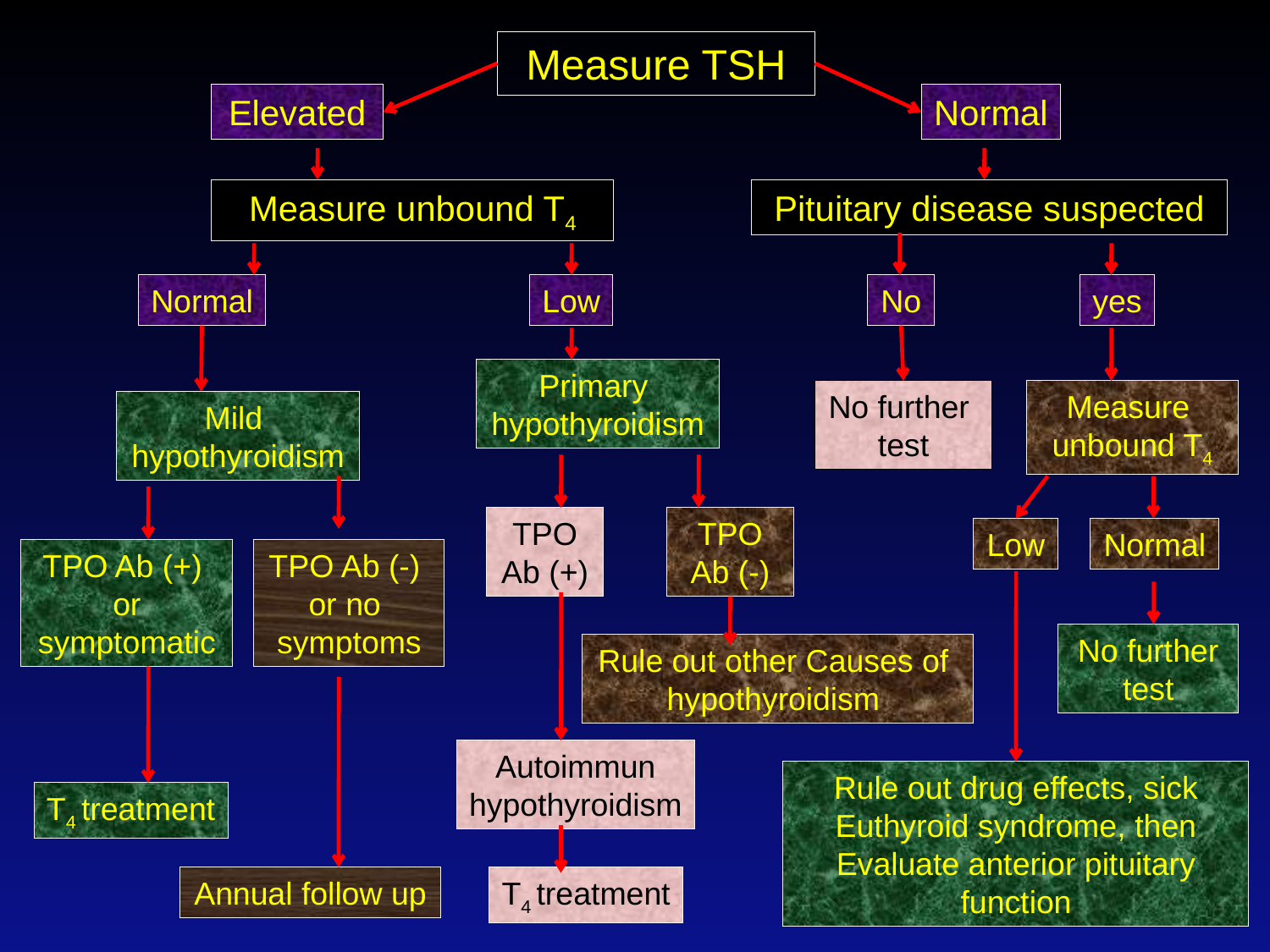

Measure TSH
Elevated
Normal
Measure unbound T4
Pituitary disease suspected
Normal
Low
No
yes
Primary
hypothyroidism
No further
test
Measure
unbound T4
Mild
hypothyroidism
TPO Ab (+)
TPO Ab (-)
Low
Normal
TPO Ab (+)
or symptomatic
TPO Ab (-)
or no
symptoms
No further test
Rule out other Causes of
hypothyroidism
Autoimmun
hypothyroidism
Rule out drug effects, sick Euthyroid syndrome, then
Evaluate anterior pituitary function
T4 treatment
Annual follow up
T4 treatment